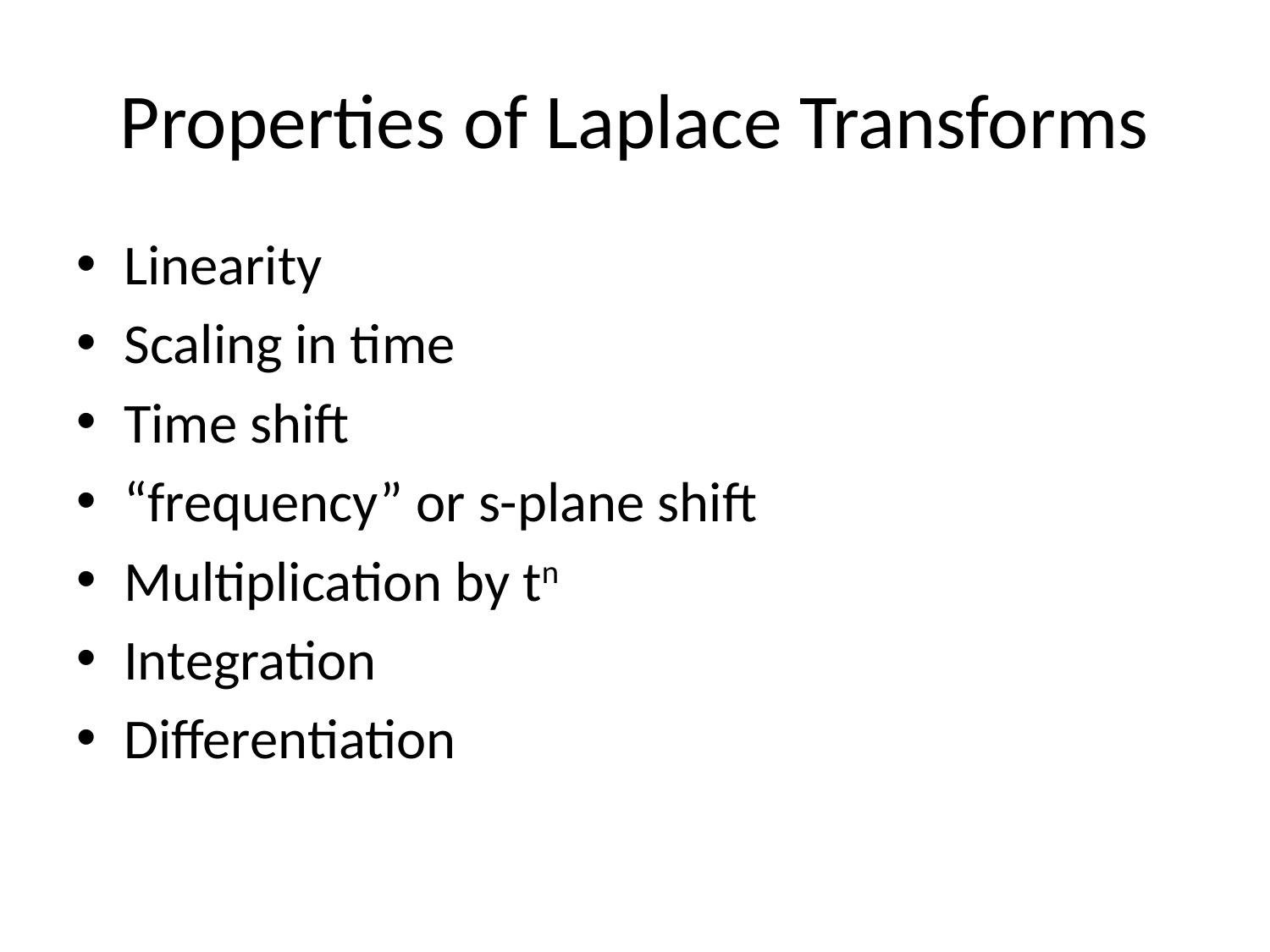

# Properties of Laplace Transforms
Linearity
Scaling in time
Time shift
“frequency” or s-plane shift
Multiplication by tn
Integration
Differentiation